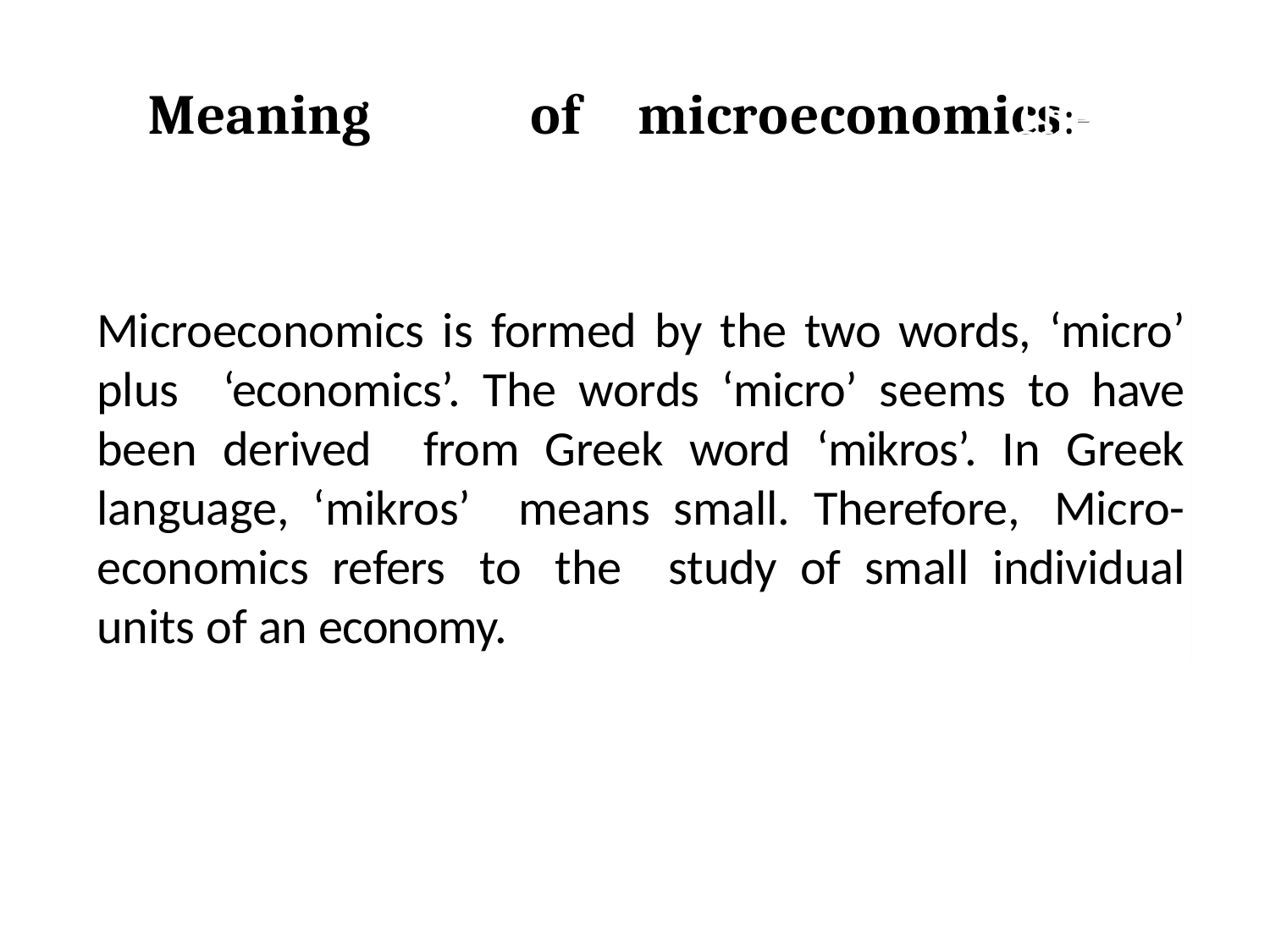

# Meaning	of	microeconomics:-
The	word
Microeconomics is formed by the two words, ‘micro’ plus  ‘economics’. The words ‘micro’ seems to have been derived  from Greek word ‘mikros’. In Greek language, ‘mikros’  means small. Therefore, Micro-economics refers to the  study of small individual units of an economy.